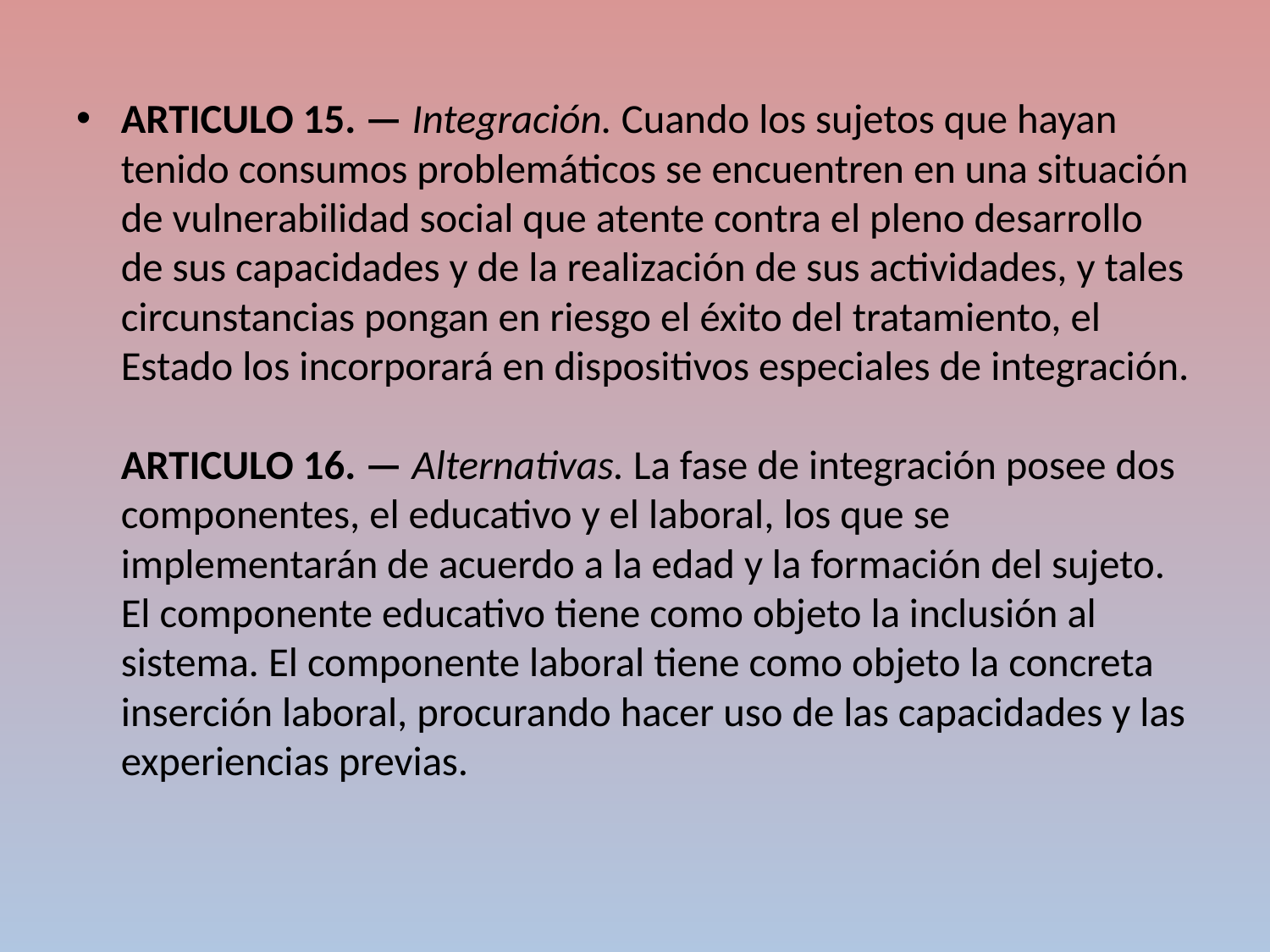

ARTICULO 15. — Integración. Cuando los sujetos que hayan tenido consumos problemáticos se encuentren en una situación de vulnerabilidad social que atente contra el pleno desarrollo de sus capacidades y de la realización de sus actividades, y tales circunstancias pongan en riesgo el éxito del tratamiento, el Estado los incorporará en dispositivos especiales de integración.
ARTICULO 16. — Alternativas. La fase de integración posee dos componentes, el educativo y el laboral, los que se implementarán de acuerdo a la edad y la formación del sujeto. El componente educativo tiene como objeto la inclusión al sistema. El componente laboral tiene como objeto la concreta inserción laboral, procurando hacer uso de las capacidades y las experiencias previas.